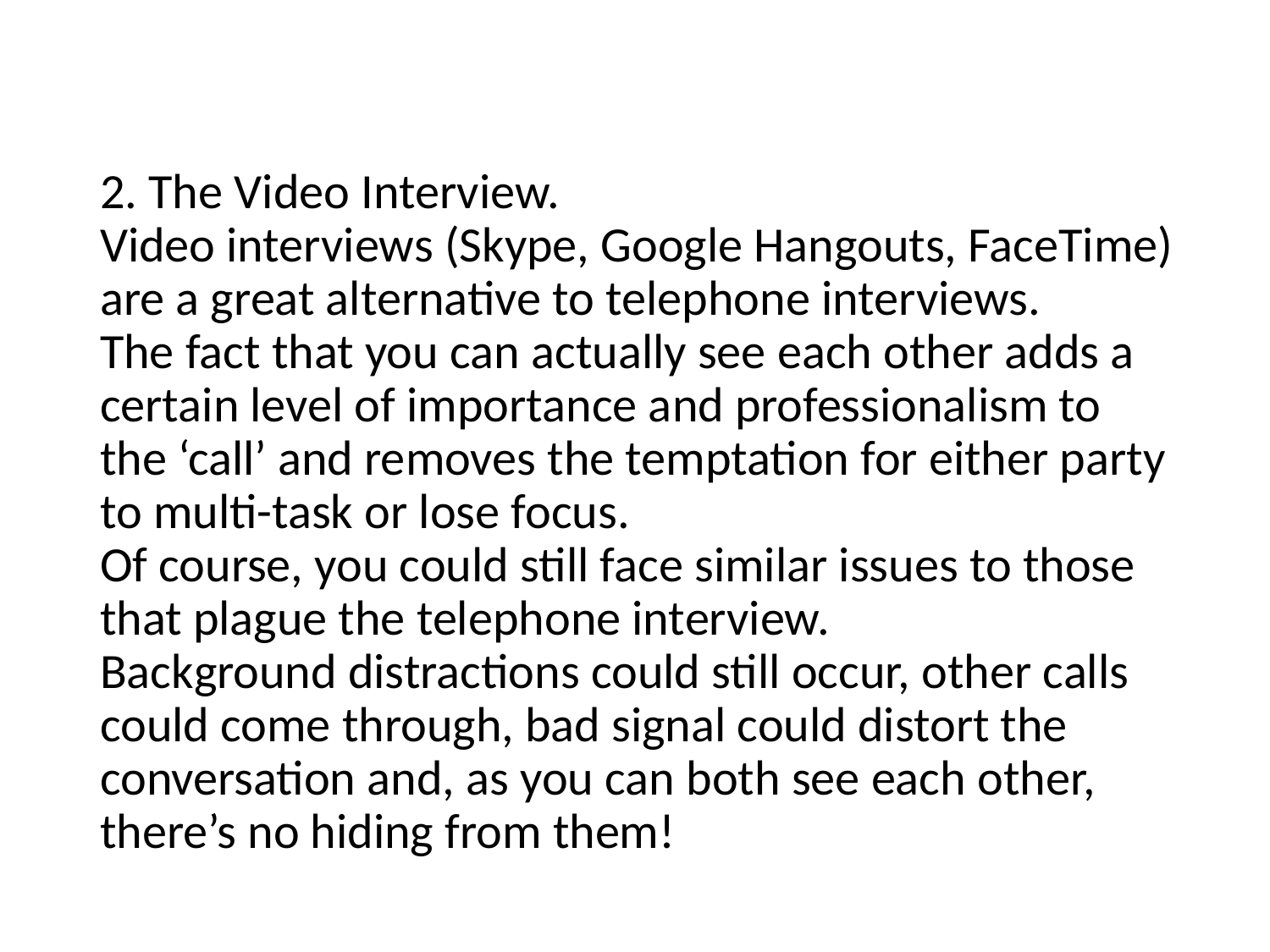

# 2. The Video Interview. Video interviews (Skype, Google Hangouts, FaceTime) are a great alternative to telephone interviews. The fact that you can actually see each other adds a certain level of importance and professionalism to the ‘call’ and removes the temptation for either party to multi-task or lose focus. Of course, you could still face similar issues to those that plague the telephone interview. Background distractions could still occur, other calls could come through, bad signal could distort the conversation and, as you can both see each other, there’s no hiding from them!